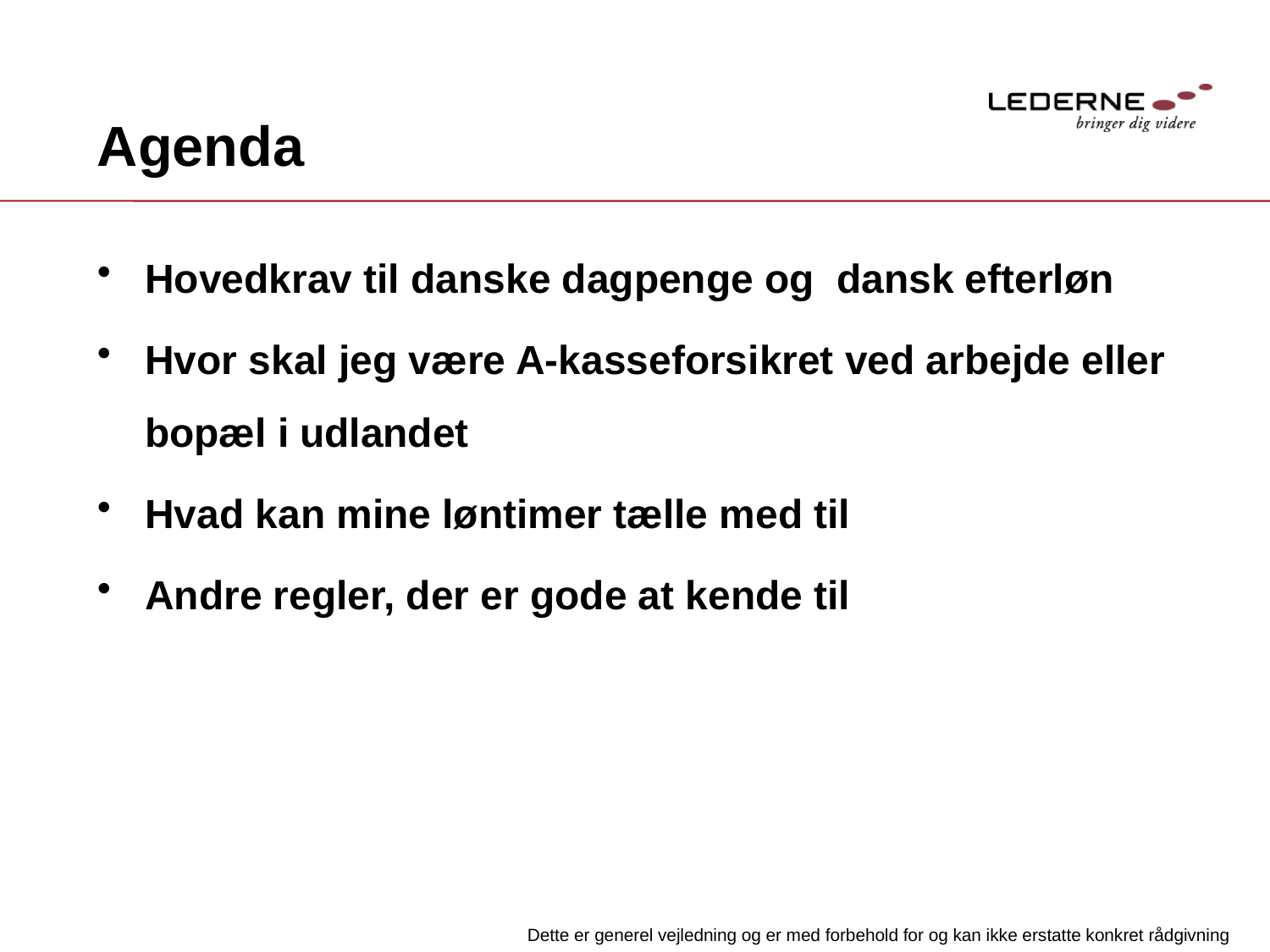

# Agenda
Hovedkrav til danske dagpenge og  dansk efterløn
Hvor skal jeg være A-kasseforsikret ved arbejde eller bopæl i udlandet
Hvad kan mine løntimer tælle med til
Andre regler, der er gode at kende til